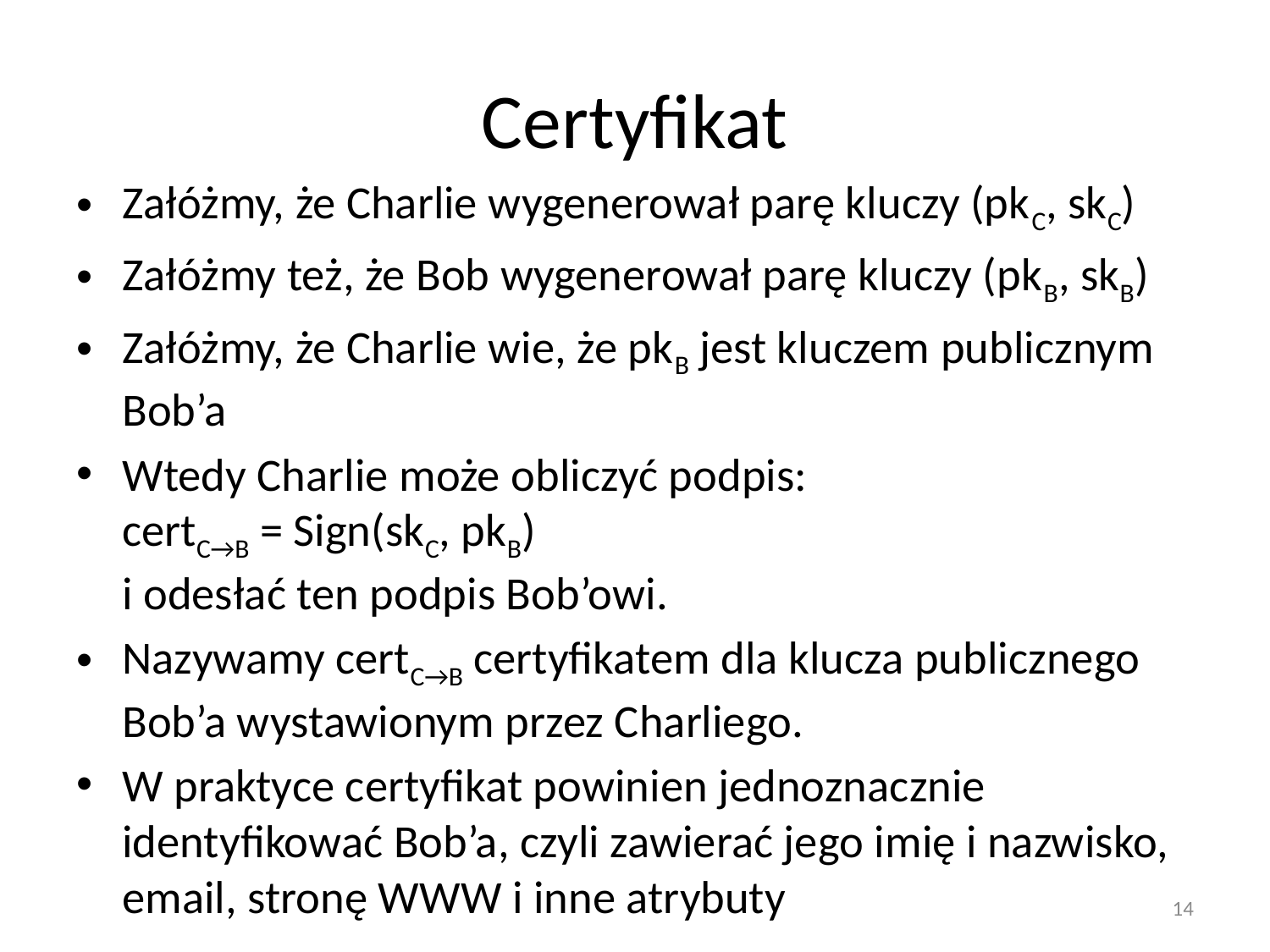

# Certyfikat
Załóżmy, że Charlie wygenerował parę kluczy (pkC, skC)
Załóżmy też, że Bob wygenerował parę kluczy (pkB, skB)
Załóżmy, że Charlie wie, że pkB jest kluczem publicznym Bob’a
Wtedy Charlie może obliczyć podpis:
certC→B = Sign(skC, pkB)
i odesłać ten podpis Bob’owi.
Nazywamy certC→B certyfikatem dla klucza publicznego Bob’a wystawionym przez Charliego.
W praktyce certyfikat powinien jednoznacznie identyfikować Bob’a, czyli zawierać jego imię i nazwisko, email, stronę WWW i inne atrybuty
14